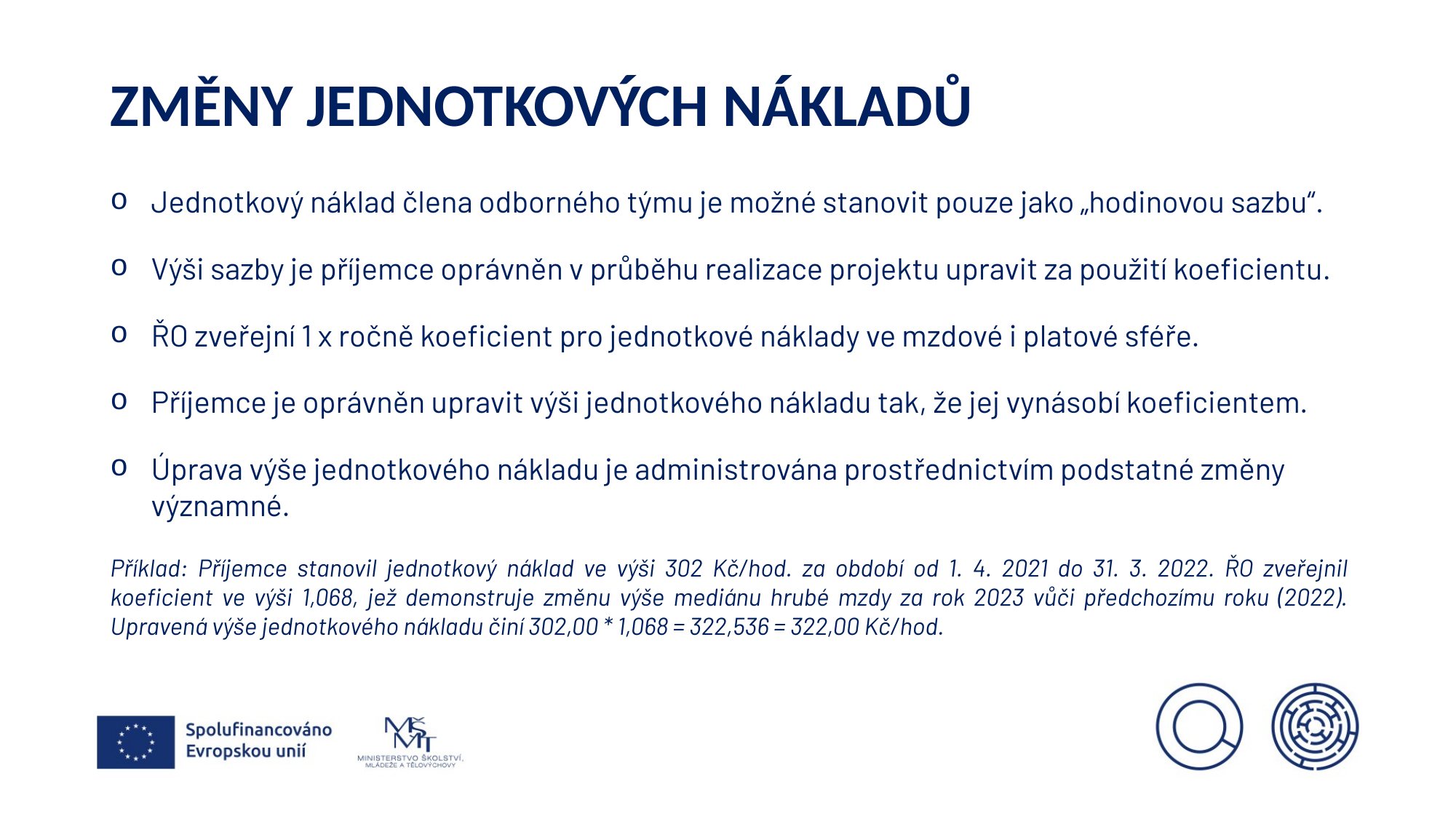

# změny jednotkových nákladů
Jednotkový náklad člena odborného týmu je možné stanovit pouze jako „hodinovou sazbu“.
Výši sazby je příjemce oprávněn v průběhu realizace projektu upravit za použití koeficientu.
ŘO zveřejní 1 x ročně koeficient pro jednotkové náklady ve mzdové i platové sféře.
Příjemce je oprávněn upravit výši jednotkového nákladu tak, že jej vynásobí koeficientem.
Úprava výše jednotkového nákladu je administrována prostřednictvím podstatné změny významné.
Příklad: Příjemce stanovil jednotkový náklad ve výši 302 Kč/hod. za období od 1. 4. 2021 do 31. 3. 2022. ŘO zveřejnil koeficient ve výši 1,068, jež demonstruje změnu výše mediánu hrubé mzdy za rok 2023 vůči předchozímu roku (2022). Upravená výše jednotkového nákladu činí 302,00 * 1,068 = 322,536 = 322,00 Kč/hod.